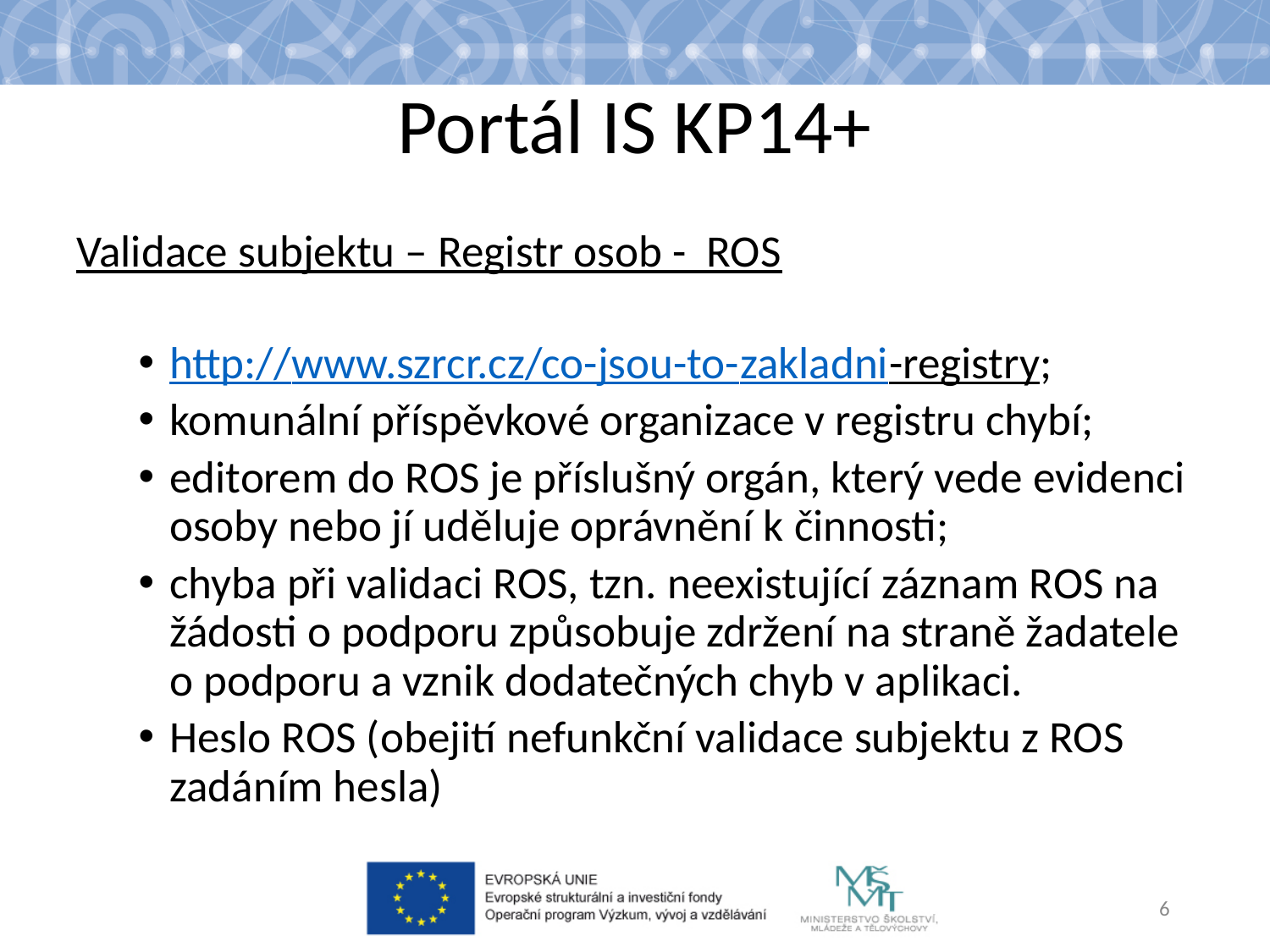

# Portál IS KP14+
Validace subjektu – Registr osob -  ROS
http://www.szrcr.cz/co-jsou-to-zakladni-registry;
komunální příspěvkové organizace v registru chybí;
editorem do ROS je příslušný orgán, který vede evidenci osoby nebo jí uděluje oprávnění k činnosti;
chyba při validaci ROS, tzn. neexistující záznam ROS na žádosti o podporu způsobuje zdržení na straně žadatele o podporu a vznik dodatečných chyb v aplikaci.
Heslo ROS (obejití nefunkční validace subjektu z ROS zadáním hesla)

6